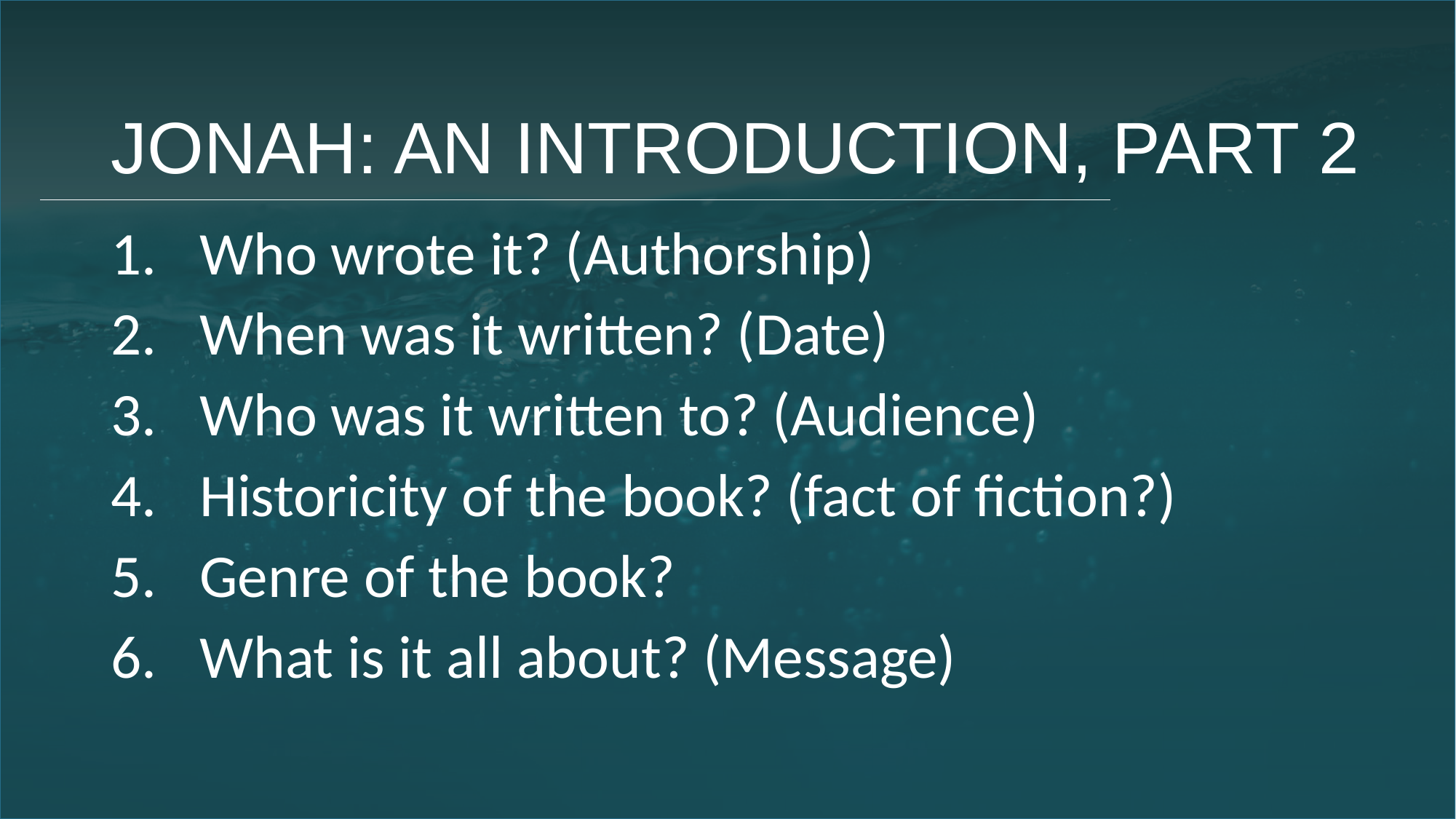

# JONAH: AN INTRODUCTION, PART 2
Who wrote it? (Authorship)
When was it written? (Date)
Who was it written to? (Audience)
Historicity of the book? (fact of fiction?)
Genre of the book?
What is it all about? (Message)